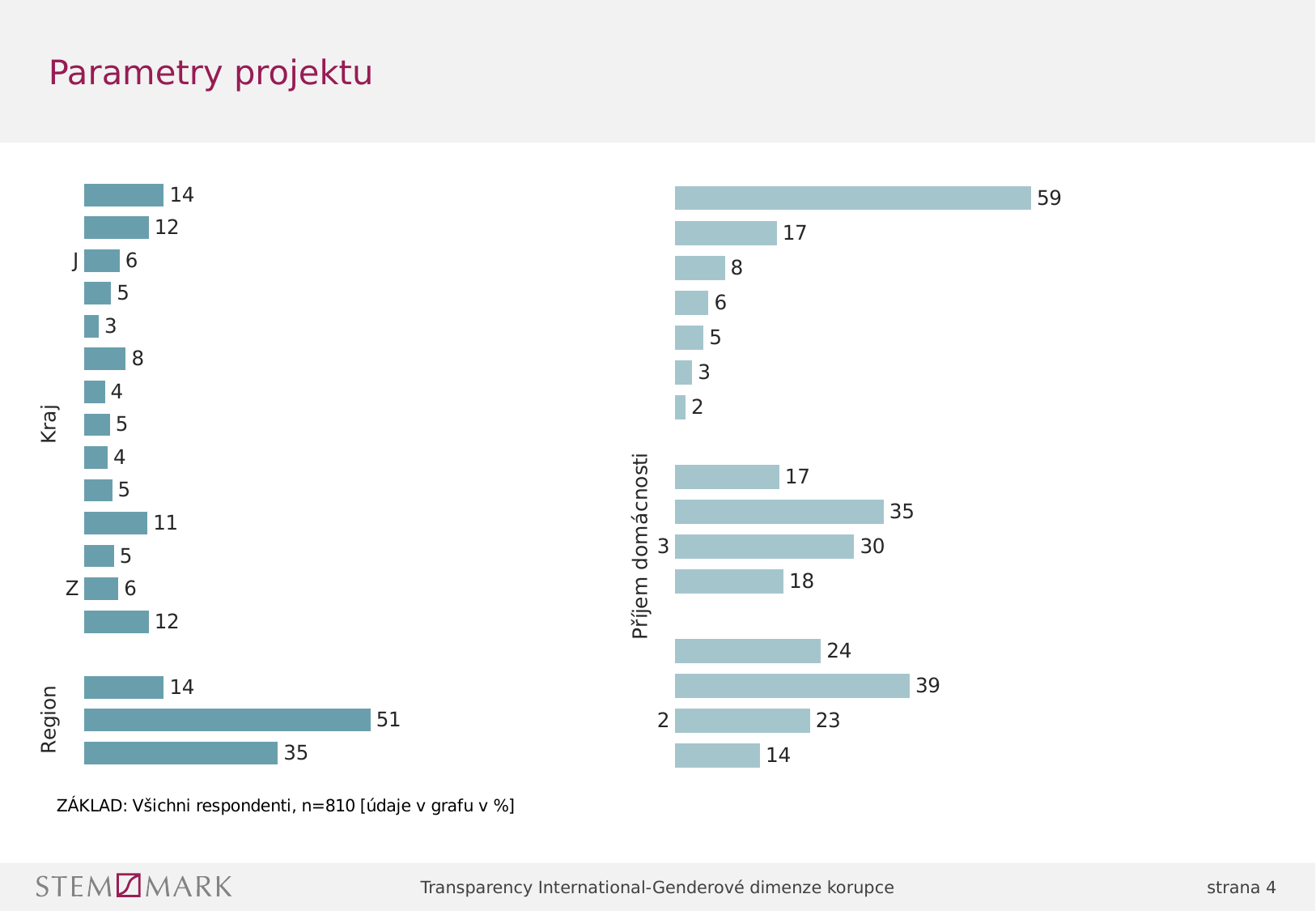

# Parametry projektu

### Chart

| Category | Řada 2 |
|---|---|
|  | None |
| Hlavní město Praha | 14.3 |
| Středočeský kraj | 11.6 |
| Jihočeský kraj | 6.4 |
| Plzeňský kraj | 4.9 |
| Karlovarský kraj | 2.7 |
| Ústecký kraj | 7.5 |
| Liberecký kraj | 3.8 |
| Královéhradecký kraj | 4.7 |
| Pardubický kraj | 4.3 |
| Vysočina | 5.1 |
| Jihomoravský kraj | 11.4 |
| Olomoucký kraj | 5.4 |
| Zlínský kraj | 6.2 |
| Moravskoslezský kraj | 11.6 |
|  | None |
| Praha | 14.3 |
| Čechy | 51.1 |
| Morava | 34.6 |

### Chart

| Category | Řada 2 |
|---|---|
|  | None |
| V zaměstnaneckém poměru | 59.1 |
| Student/učeň bez stálého zam. | 17.0 |
| Na MD/RD | 8.4 |
| Soukromý podnikatel | 5.7 |
| Nezaměstnaný/á | 4.9 |
| Nepracující důchodce | 3.0 |
| V domácnosti | 1.9 |
|  | None |
| Do 20 000 Kč | 17.4 |
| 20.001 - 35.000 Kč | 34.7 |
| 35.001 a více | 29.8 |
| Odmítá/nevím | 18.1 |
|  | None |
| Do 10 000 Kč | 24.3 |
| 10.001 - 20.000 Kč | 39.0 |
| 20.001 a více | 22.5 |
| Odmítá odpovědět | 14.2 |